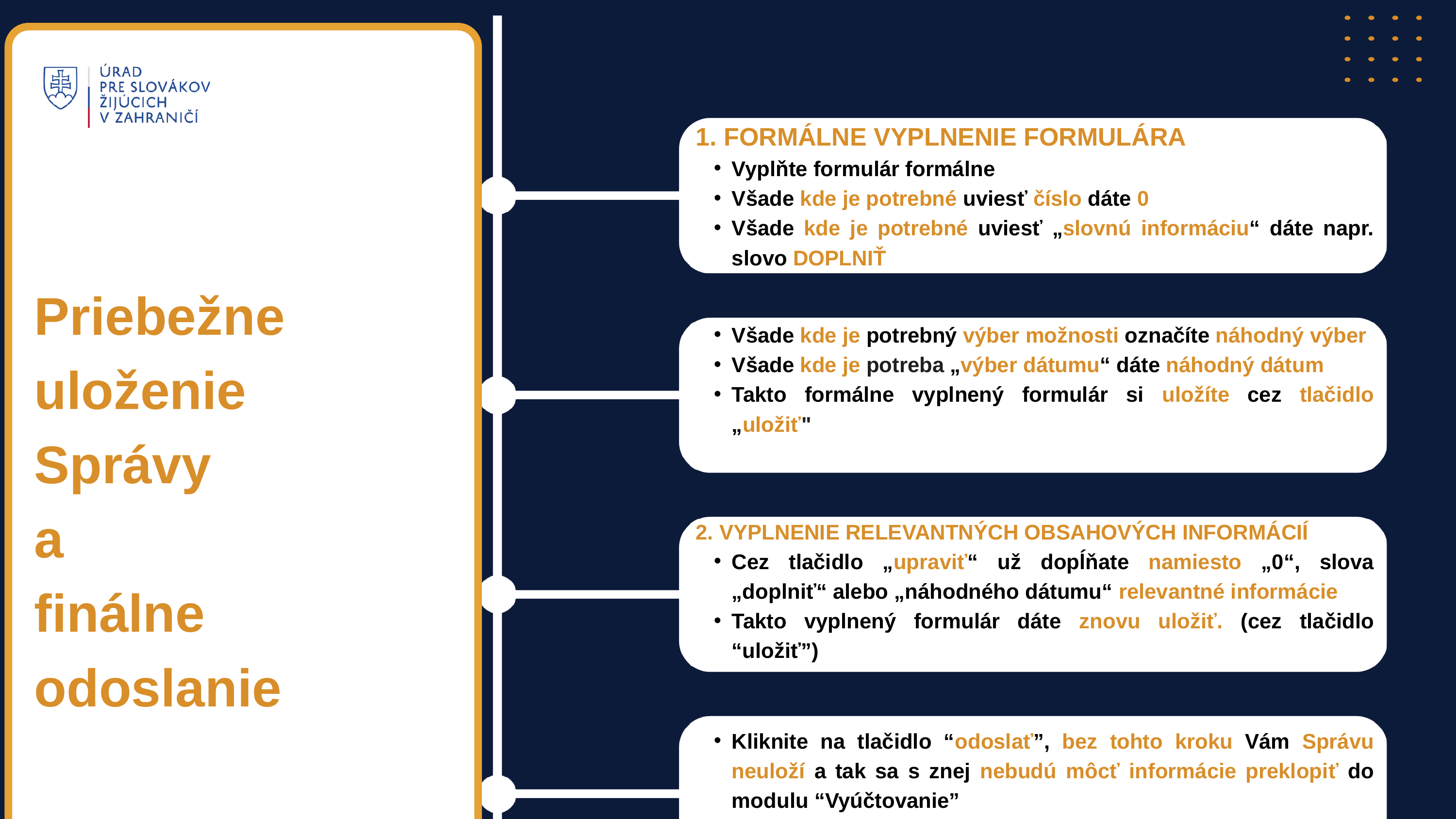

1. FORMÁLNE VYPLNENIE FORMULÁRA
Vyplňte formulár formálne
Všade kde je potrebné uviesť číslo dáte 0
Všade kde je potrebné uviesť „slovnú informáciu“ dáte napr. slovo DOPLNIŤ

Priebežne uloženie Správy
a
finálne odoslanie
Všade kde je potrebný výber možnosti označíte náhodný výber
Všade kde je potreba „výber dátumu“ dáte náhodný dátum
Takto formálne vyplnený formulár si uložíte cez tlačidlo „uložiť"

2. VYPLNENIE RELEVANTNÝCH OBSAHOVÝCH INFORMÁCIÍ
Cez tlačidlo „upraviť“ už dopĺňate namiesto „0“, slova „doplniť“ alebo „náhodného dátumu“ relevantné informácie
Takto vyplnený formulár dáte znovu uložiť. (cez tlačidlo “uložiť”)

Kliknite na tlačidlo “odoslať”, bez tohto kroku Vám Správu neuloží a tak sa s znej nebudú môcť informácie preklopiť do modulu “Vyúčtovanie”